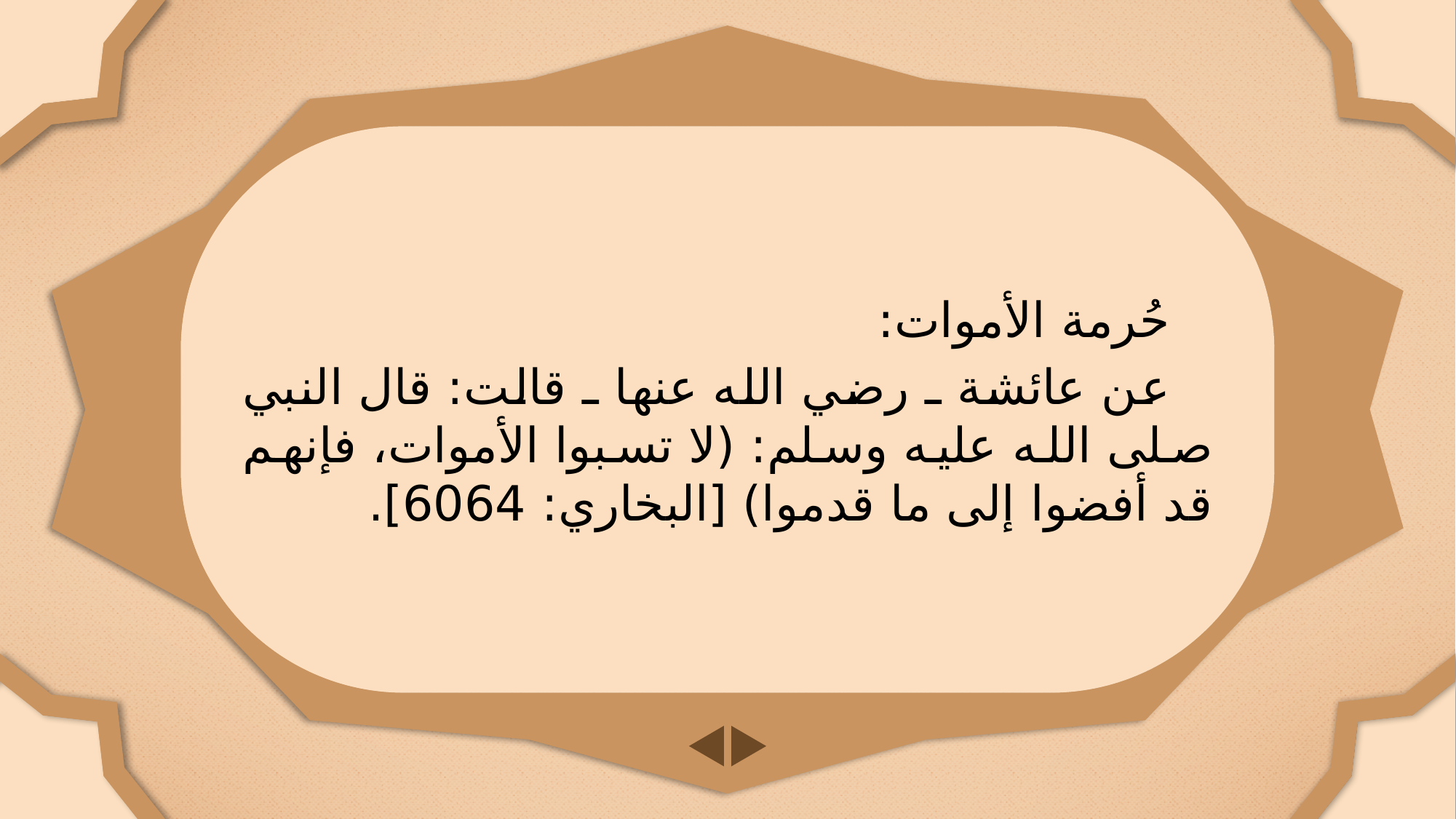

حُرمة الأموات:
عن عائشة ـ رضي الله عنها ـ قالت: قال النبي صلى الله عليه وسلم: (لا تسبوا الأموات، فإنهم قد أفضوا إلى ما قدموا) [البخاري: 6064].